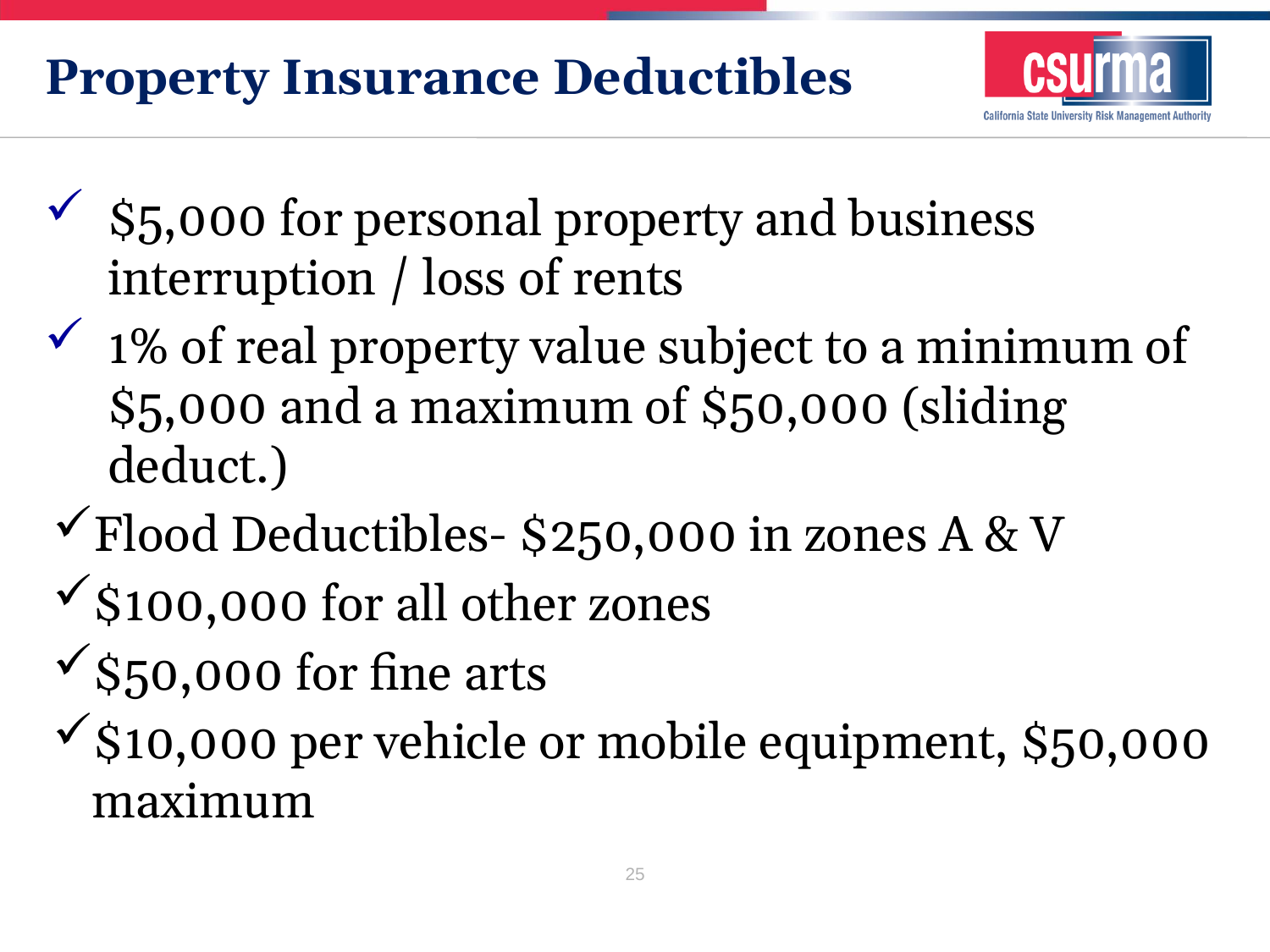

# Property Insurance Deductibles
$5,000 for personal property and business interruption / loss of rents
1% of real property value subject to a minimum of $5,000 and a maximum of $50,000 (sliding deduct.)
Flood Deductibles- $250,000 in zones A & V
$100,000 for all other zones
$50,000 for fine arts
$10,000 per vehicle or mobile equipment, $50,000 maximum

25